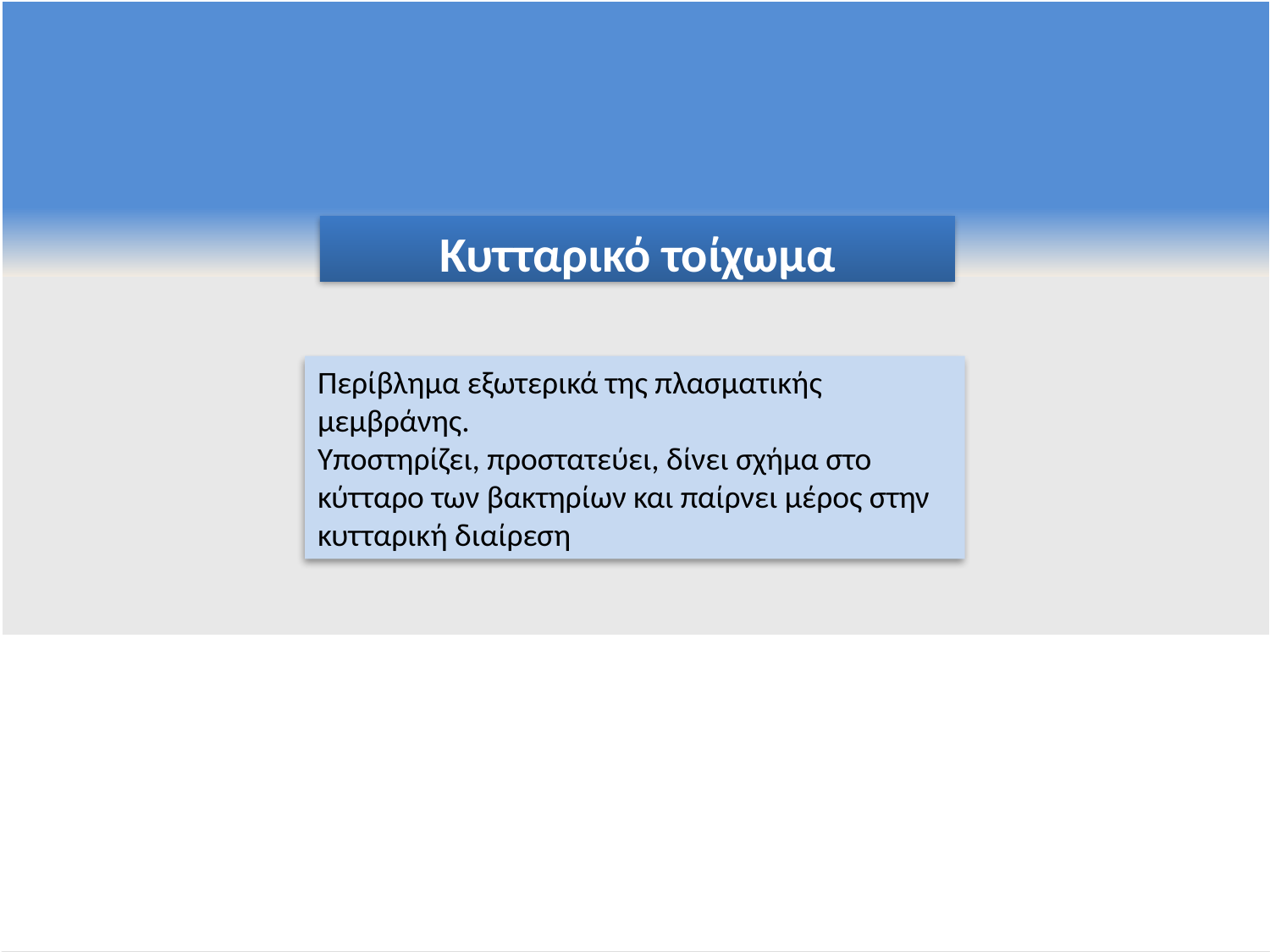

Κυτταρικό τοίχωμα
Περίβλημα εξωτερικά της πλασματικής μεμβράνης.
Υποστηρίζει, προστατεύει, δίνει σχήμα στο κύτταρο των βακτηρίων και παίρνει μέρος στην κυτταρική διαίρεση